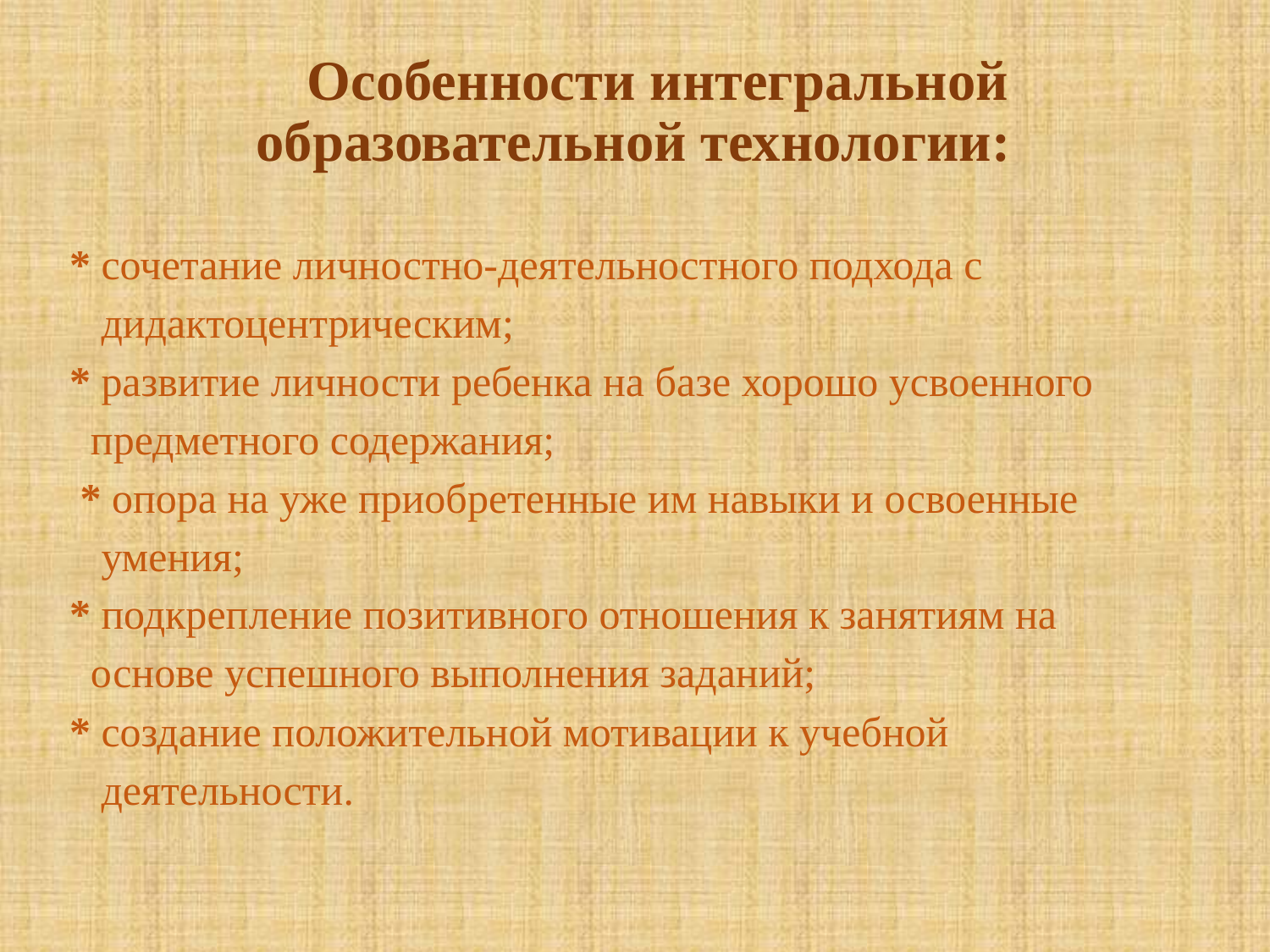

Особенности интегральной образовательной технологии:
# * сочетание личностно-деятельностного подхода с дидактоцентрическим; * развитие личности ребенка на базе хорошо усвоенного предметного содержания; * опора на уже приобретенные им навыки и освоенные умения; * подкрепление позитивного отношения к занятиям на основе успешного выполнения заданий; * создание положительной мотивации к учебной деятельности.